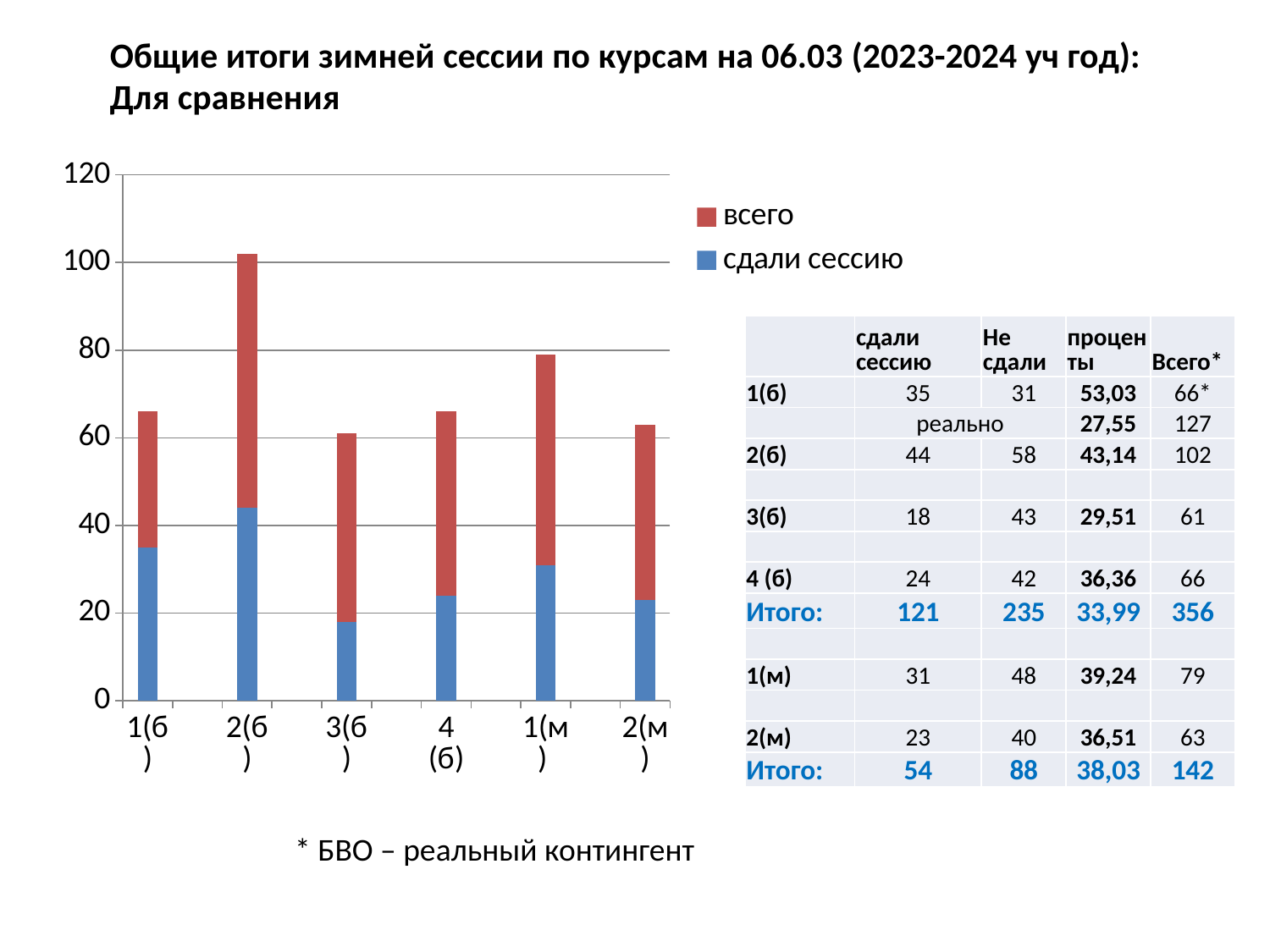

Общие итоги зимней сессии по курсам на 06.03 (2023-2024 уч год):
Для сравнения

### Chart

| Category | сдали сессию | всего |
|---|---|---|
| 1(б) | 35.0 | 31.0 |
|  | None | None |
| 2(б) | 44.0 | 58.0 |
|  | None | None |
| 3(б) | 18.0 | 43.0 |
|  | None | None |
| 4 (б) | 24.0 | 42.0 |
|  | None | None |
| 1(м)  | 31.0 | 48.0 |
|  | None | None |
| 2(м) | 23.0 | 40.0 |
|  | сдали сессию | Не сдали | проценты | Всего\* |
| --- | --- | --- | --- | --- |
| 1(б) | 35 | 31 | 53,03 | 66\* |
|  | реально |  | 27,55 | 127 |
| 2(б) | 44 | 58 | 43,14 | 102 |
|  |  |  |  |  |
| 3(б) | 18 | 43 | 29,51 | 61 |
|  |  |  |  |  |
| 4 (б) | 24 | 42 | 36,36 | 66 |
| Итого: | 121 | 235 | 33,99 | 356 |
|  |  |  |  |  |
| 1(м) | 31 | 48 | 39,24 | 79 |
|  |  |  |  |  |
| 2(м) | 23 | 40 | 36,51 | 63 |
| Итого: | 54 | 88 | 38,03 | 142 |
* БВО – реальный контингент